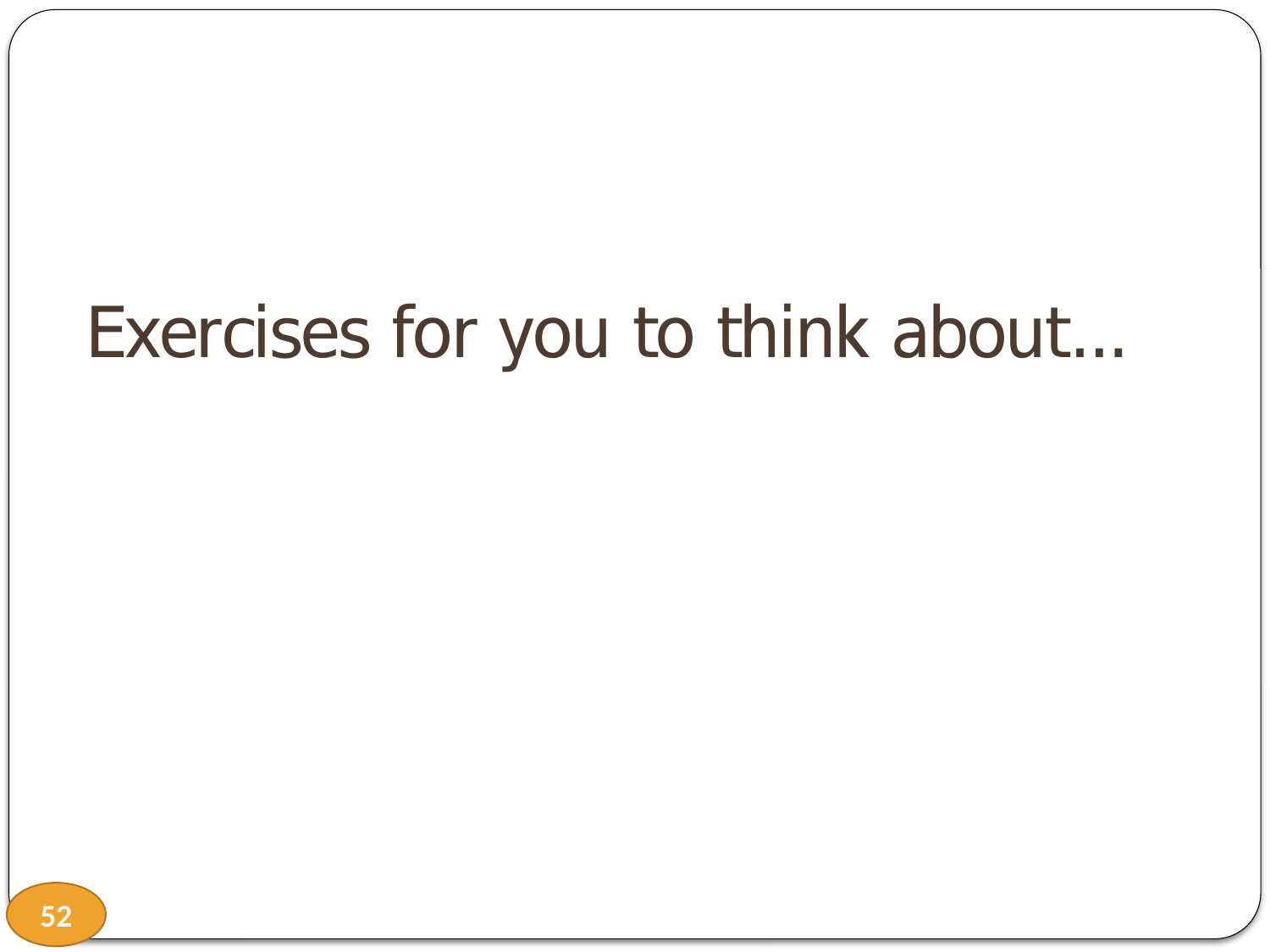

# Exercises for you to think about…